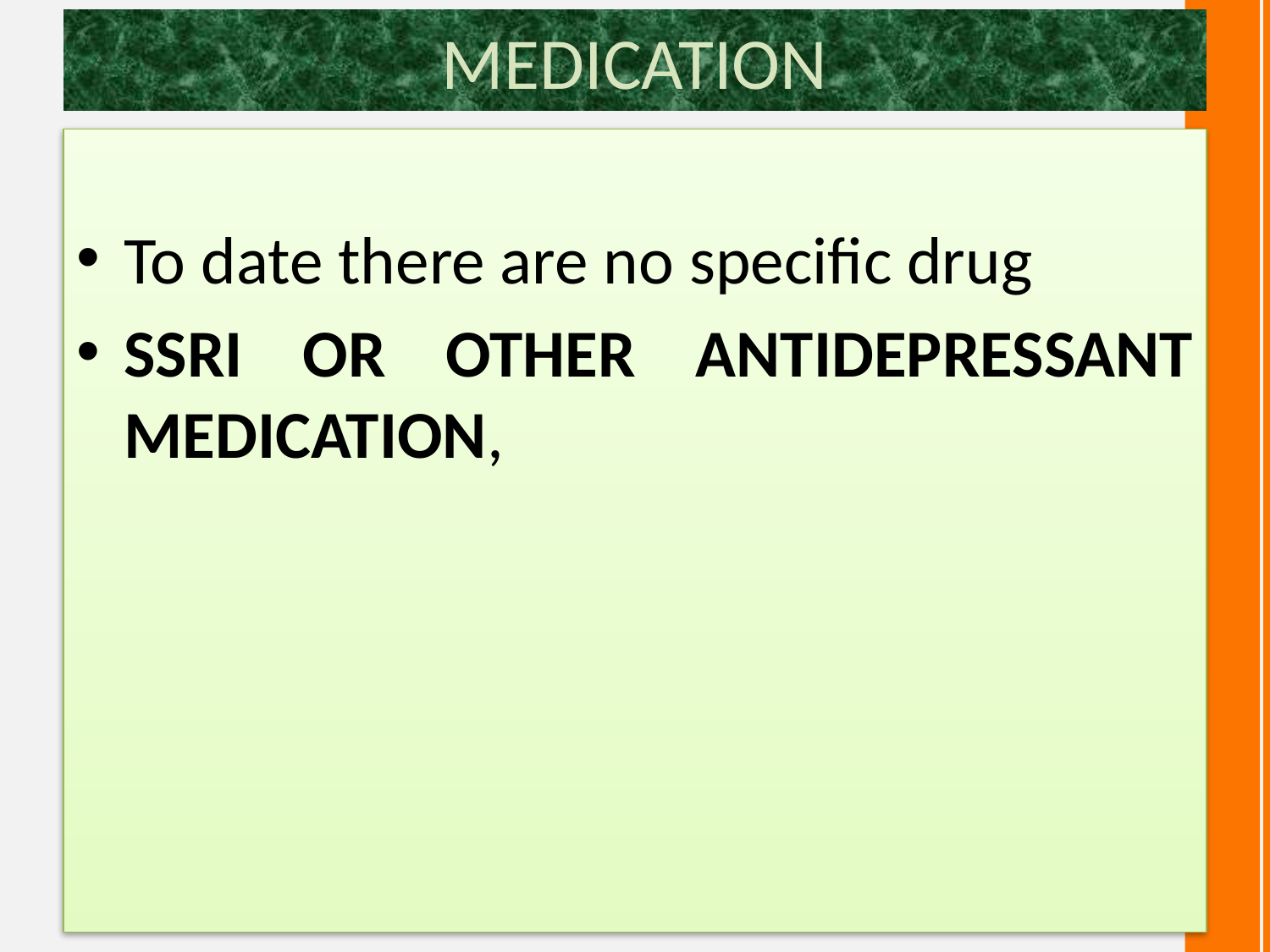

# MEDICATION

To date there are no specific drug
SSRI OR OTHER ANTIDEPRESSANT MEDICATION,